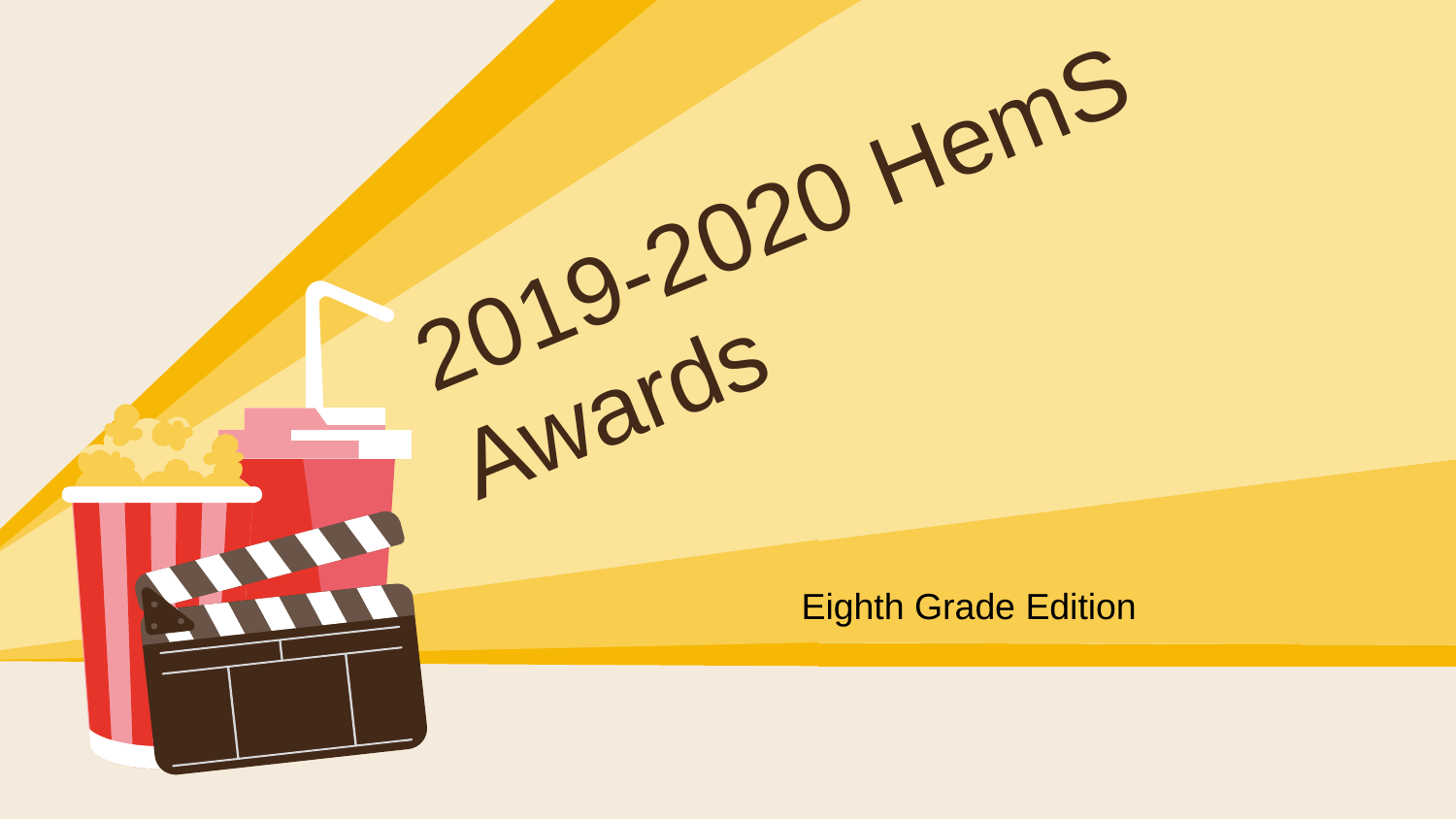

# 2019-2020 HemS Awards

Eighth Grade Edition